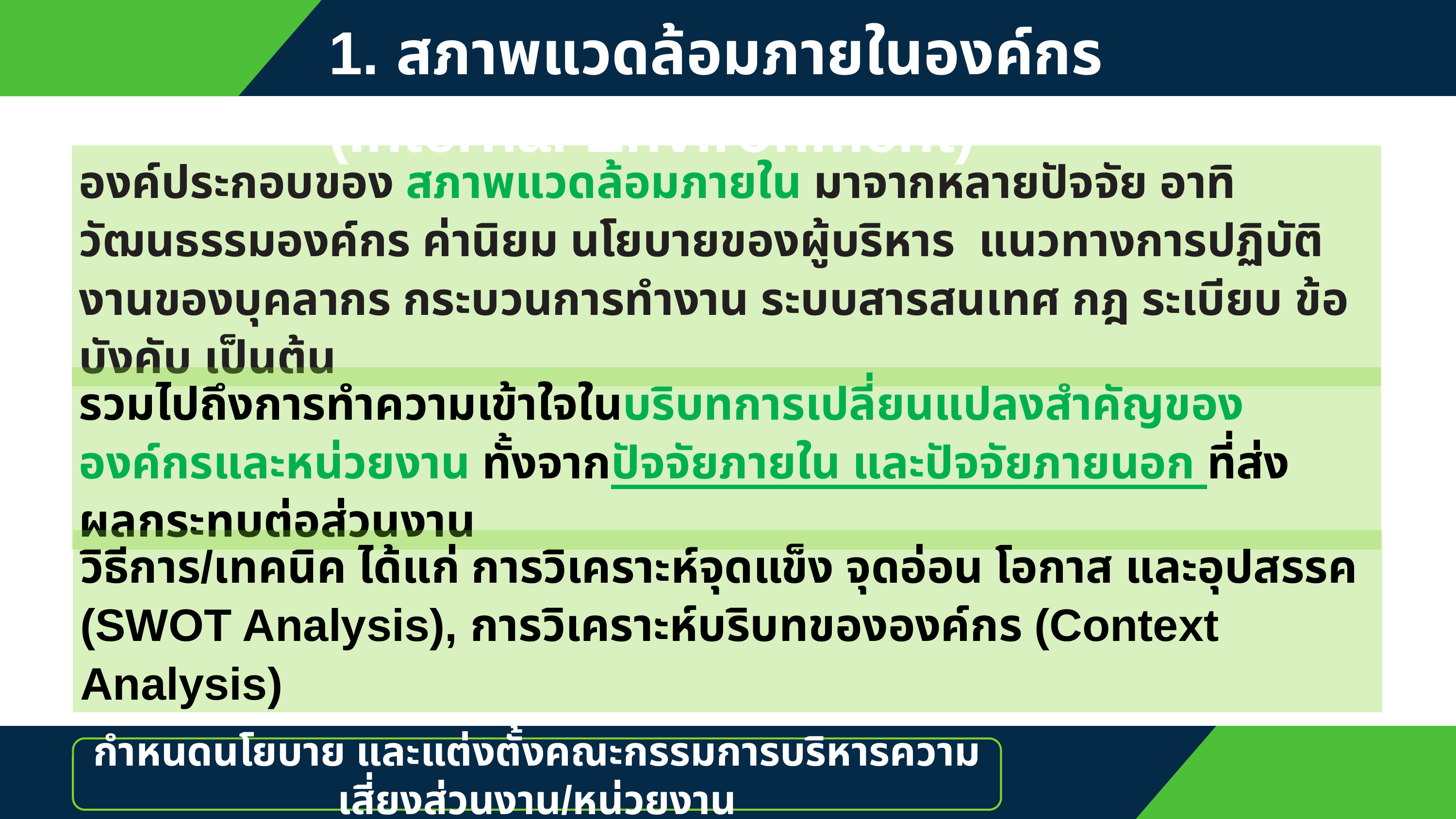

1. สภาพแวดล้อมภายในองค์กร (Internal Environment)
องค์ประกอบของ สภาพแวดล้อมภายใน มาจากหลายปัจจัย อาทิ วัฒนธรรมองค์กร ค่านิยม นโยบายของผู้บริหาร  แนวทางการปฏิบัติงานของบุคลากร กระบวนการทำงาน ระบบสารสนเทศ กฎ ระเบียบ ข้อบังคับ เป็นต้น
รวมไปถึงการทำความเข้าใจในบริบทการเปลี่ยนแปลงสำคัญขององค์กรและหน่วยงาน ทั้งจากปัจจัยภายใน และปัจจัยภายนอก ที่ส่งผลกระทบต่อส่วนงาน
วิธีการ/เทคนิค ได้แก่ การวิเคราะห์จุดแข็ง จุดอ่อน โอกาส และอุปสรรค (SWOT Analysis), การวิเคราะห์บริบทขององค์กร (Context Analysis)

กำหนดนโยบาย และแต่งตั้งคณะกรรมการบริหารความเสี่ยงส่วนงาน/หน่วยงาน